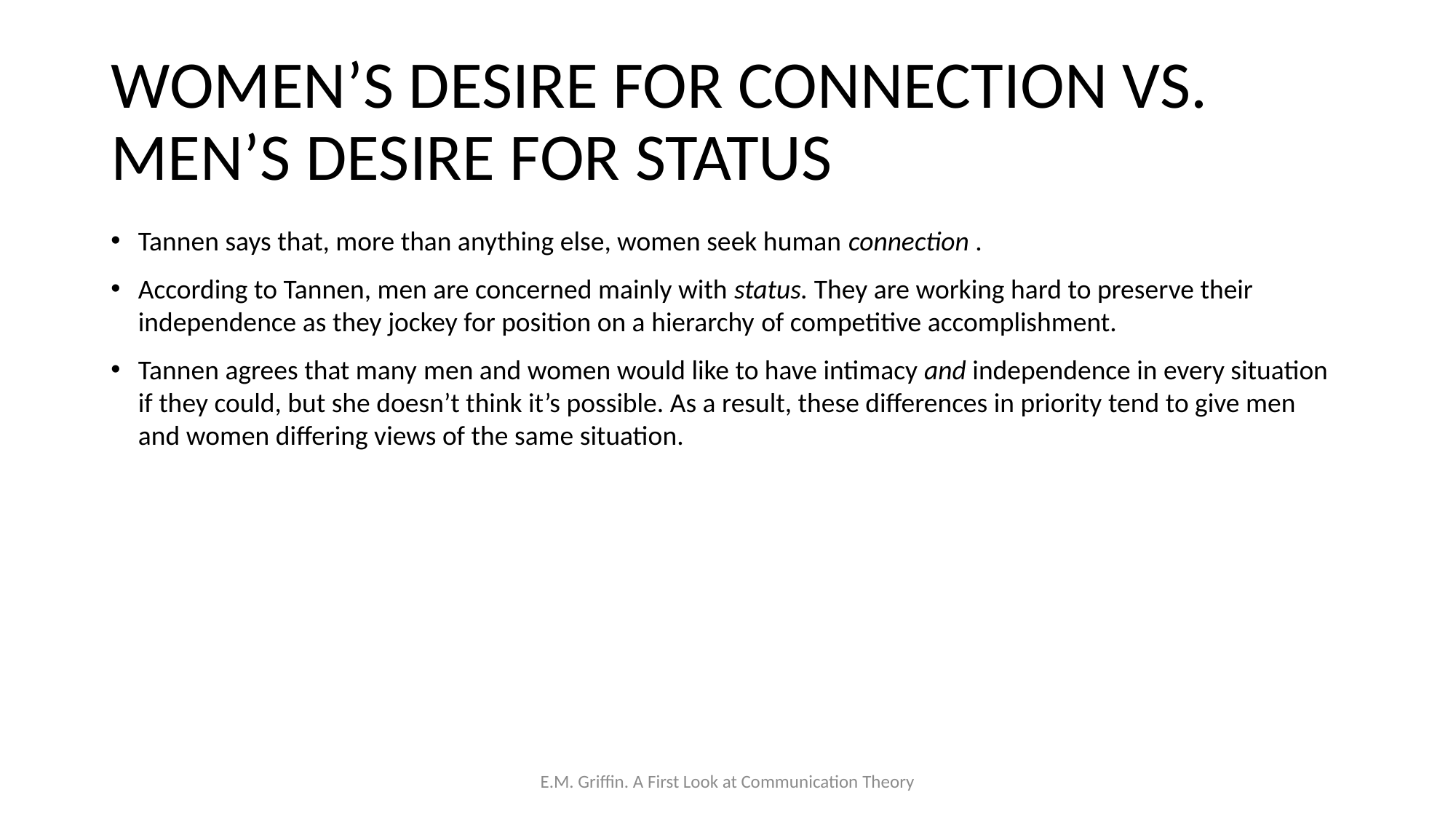

# WOMEN’S DESIRE FOR CONNECTION VS. MEN’S DESIRE FOR STATUS
Tannen says that, more than anything else, women seek human connection .
According to Tannen, men are concerned mainly with status. They are working hard to preserve their independence as they jockey for position on a hierarchy of competitive accomplishment.
Tannen agrees that many men and women would like to have intimacy and independence in every situation if they could, but she doesn’t think it’s possible. As a result, these differences in priority tend to give men and women differing views of the same situation.
E.M. Griffin. A First Look at Communication Theory